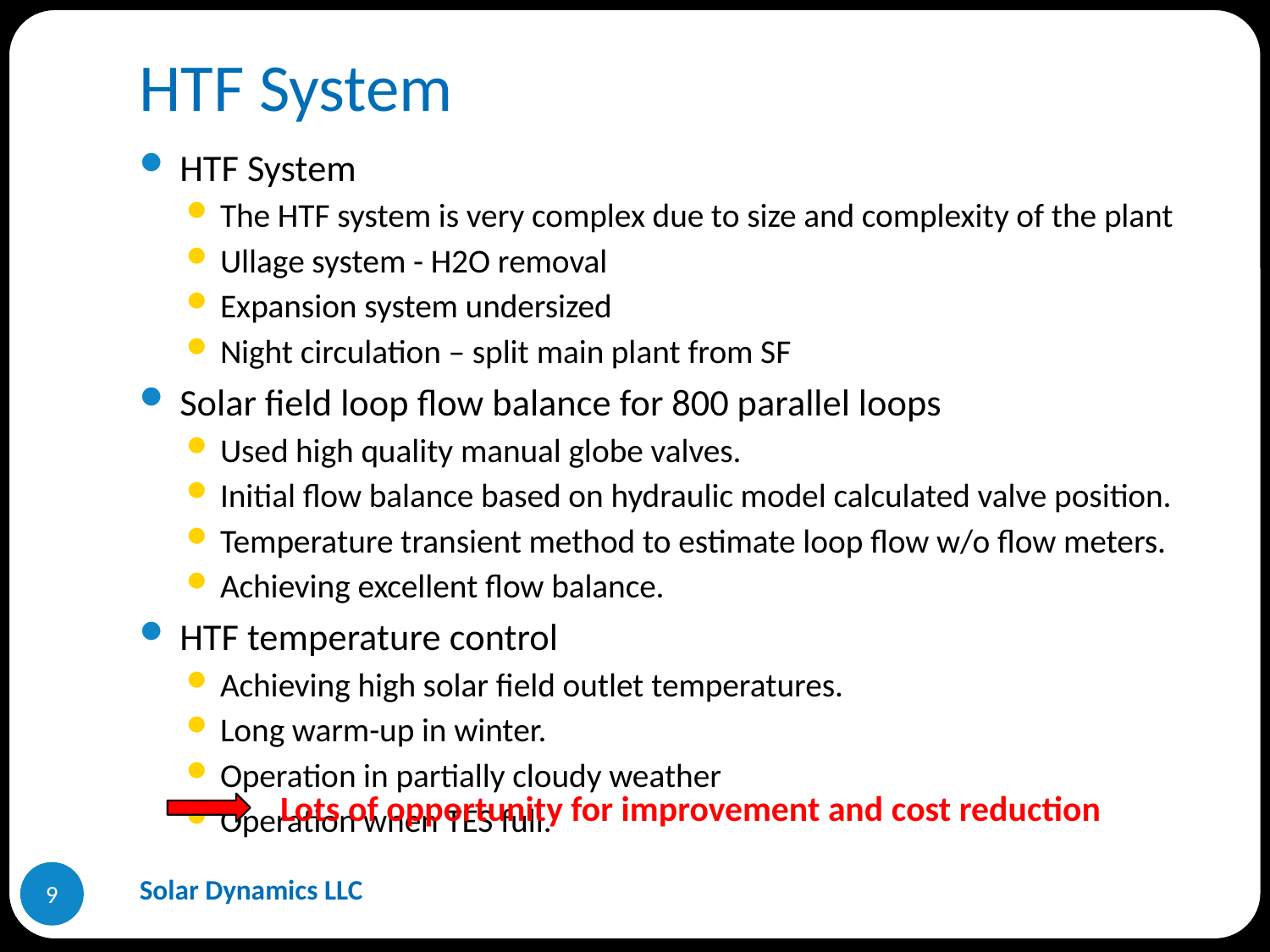

# HTF System
HTF System
The HTF system is very complex due to size and complexity of the plant
Ullage system - H2O removal
Expansion system undersized
Night circulation – split main plant from SF
Solar field loop flow balance for 800 parallel loops
Used high quality manual globe valves.
Initial flow balance based on hydraulic model calculated valve position.
Temperature transient method to estimate loop flow w/o flow meters.
Achieving excellent flow balance.
HTF temperature control
Achieving high solar field outlet temperatures.
Long warm-up in winter.
Operation in partially cloudy weather
Operation when TES full.
Lots of opportunity for improvement and cost reduction

Solar Dynamics LLC
9